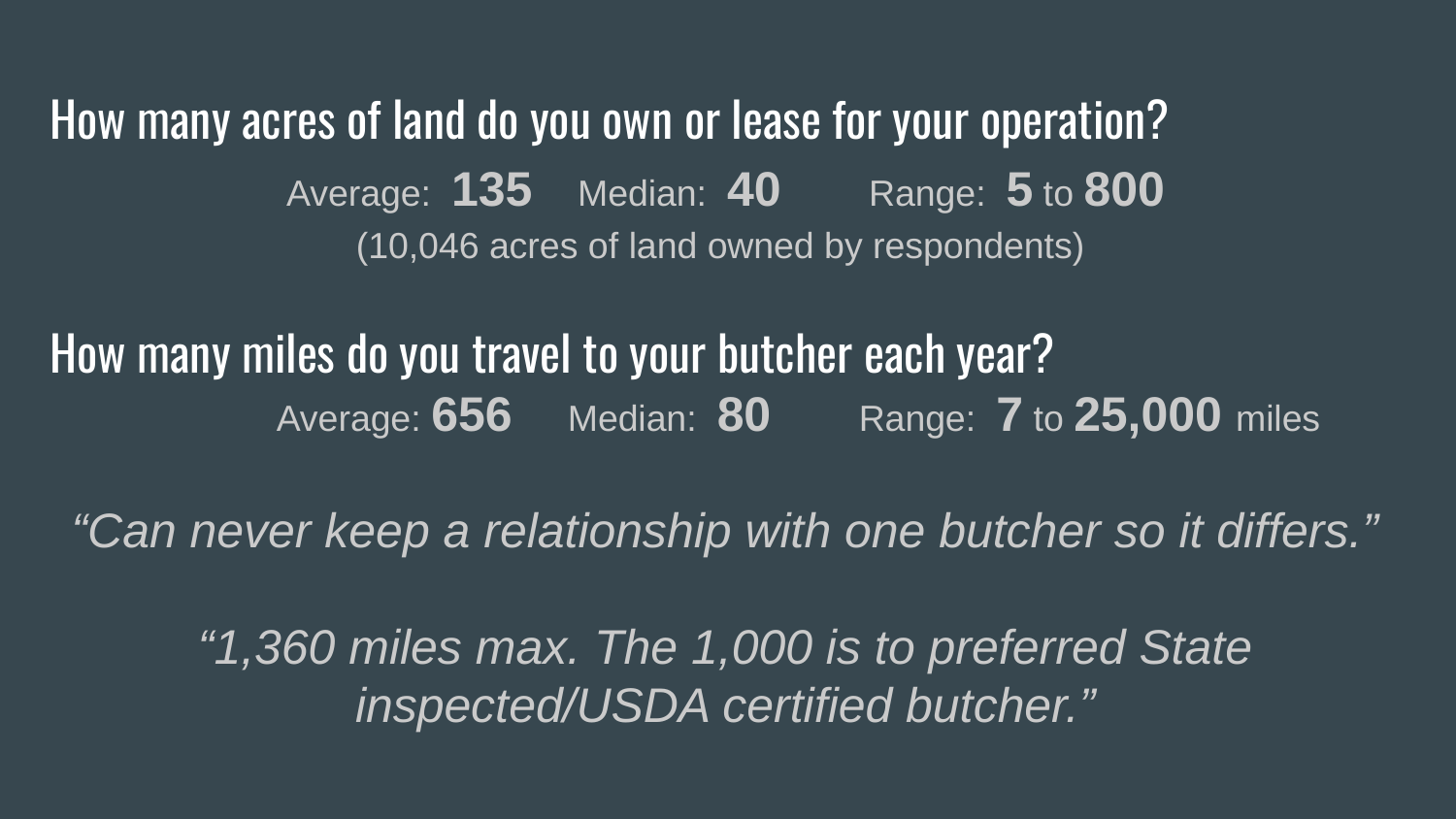

How many acres of land do you own or lease for your operation?
Average:  135 	Median:  40	Range:  5 to 800
(10,046 acres of land owned by respondents)

How many miles do you travel to your butcher each year?
	Average: 656	Median:  80	Range:  7 to 25,000 miles

“Can never keep a relationship with one butcher so it differs.”

“1,360 miles max. The 1,000 is to preferred State inspected/USDA certified butcher.”